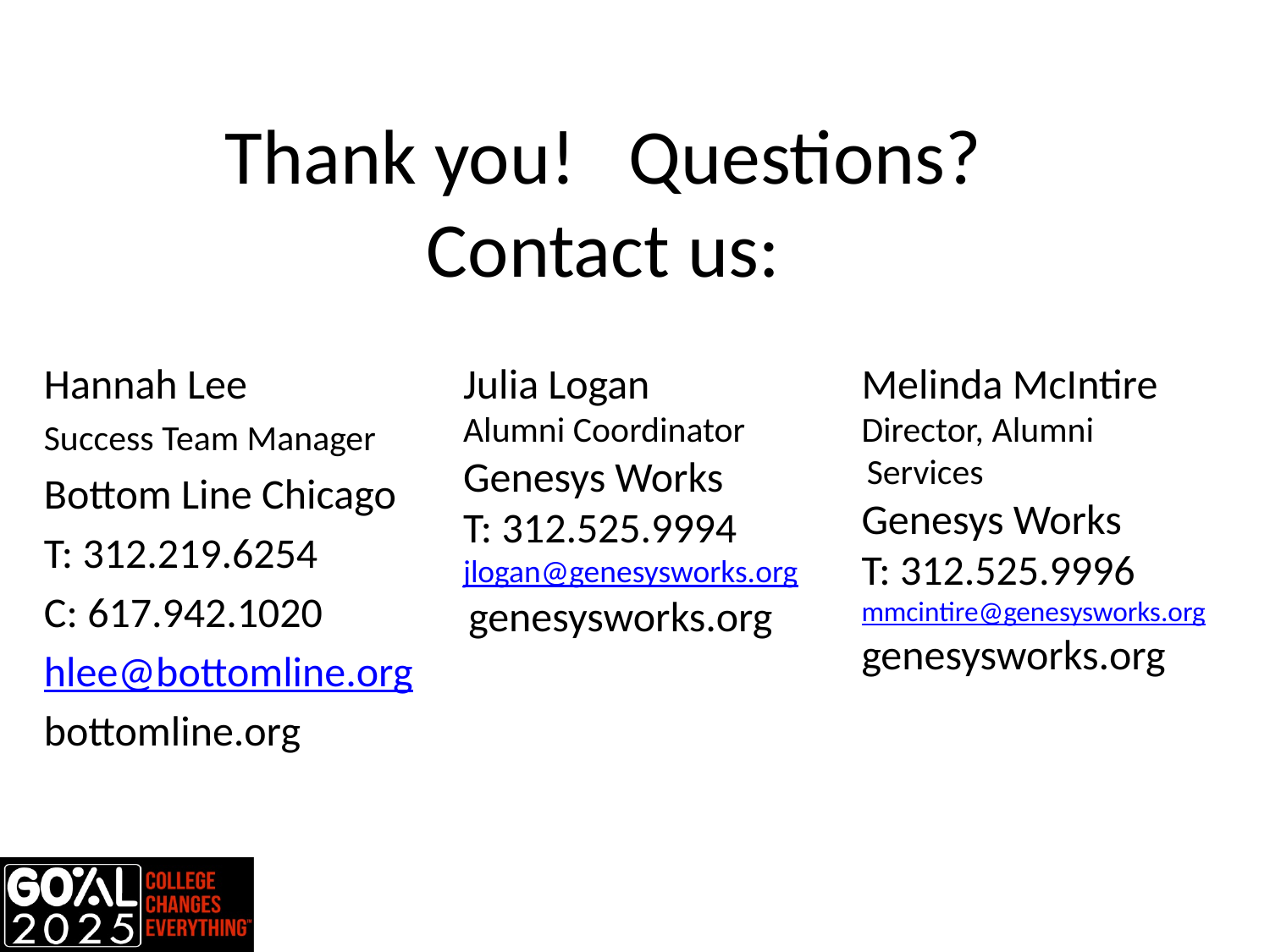

# Thank you!   Questions? Contact us:
Hannah Lee
Success Team Manager
Bottom Line Chicago
T: 312.219.6254
C: 617.942.1020
hlee@bottomline.org
bottomline.org

Julia Logan
Alumni Coordinator
Genesys Works
T: 312.525.9994
jlogan@genesysworks.org genesysworks.org

Melinda McIntire
Director, Alumni Services
Genesys Works
T: 312.525.9996
mmcintire@genesysworks.org
genesysworks.org